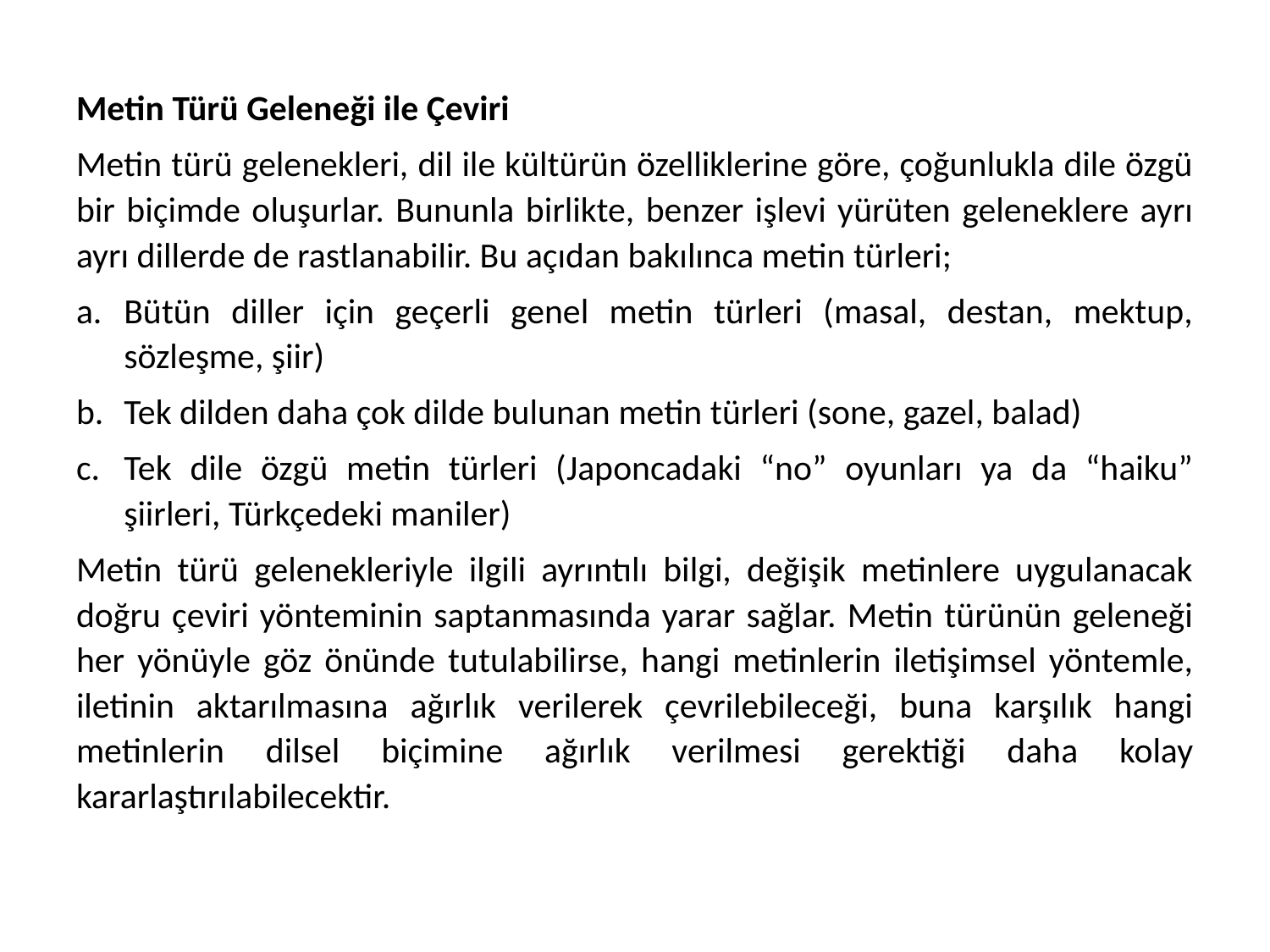

Metin Türü Geleneği ile Çeviri
Metin türü gelenekleri, dil ile kültürün özelliklerine göre, çoğunlukla dile özgü bir biçimde oluşurlar. Bununla birlikte, benzer işlevi yürüten geleneklere ayrı ayrı dillerde de rastlanabilir. Bu açıdan bakılınca metin türleri;
Bütün diller için geçerli genel metin türleri (masal, destan, mektup, sözleşme, şiir)
Tek dilden daha çok dilde bulunan metin türleri (sone, gazel, balad)
Tek dile özgü metin türleri (Japoncadaki “no” oyunları ya da “haiku” şiirleri, Türkçedeki maniler)
Metin türü gelenekleriyle ilgili ayrıntılı bilgi, değişik metinlere uygulanacak doğru çeviri yönteminin saptanmasında yarar sağlar. Metin türünün geleneği her yönüyle göz önünde tutulabilirse, hangi metinlerin iletişimsel yöntemle, iletinin aktarılmasına ağırlık verilerek çevrilebileceği, buna karşılık hangi metinlerin dilsel biçimine ağırlık verilmesi gerektiği daha kolay kararlaştırılabilecektir.